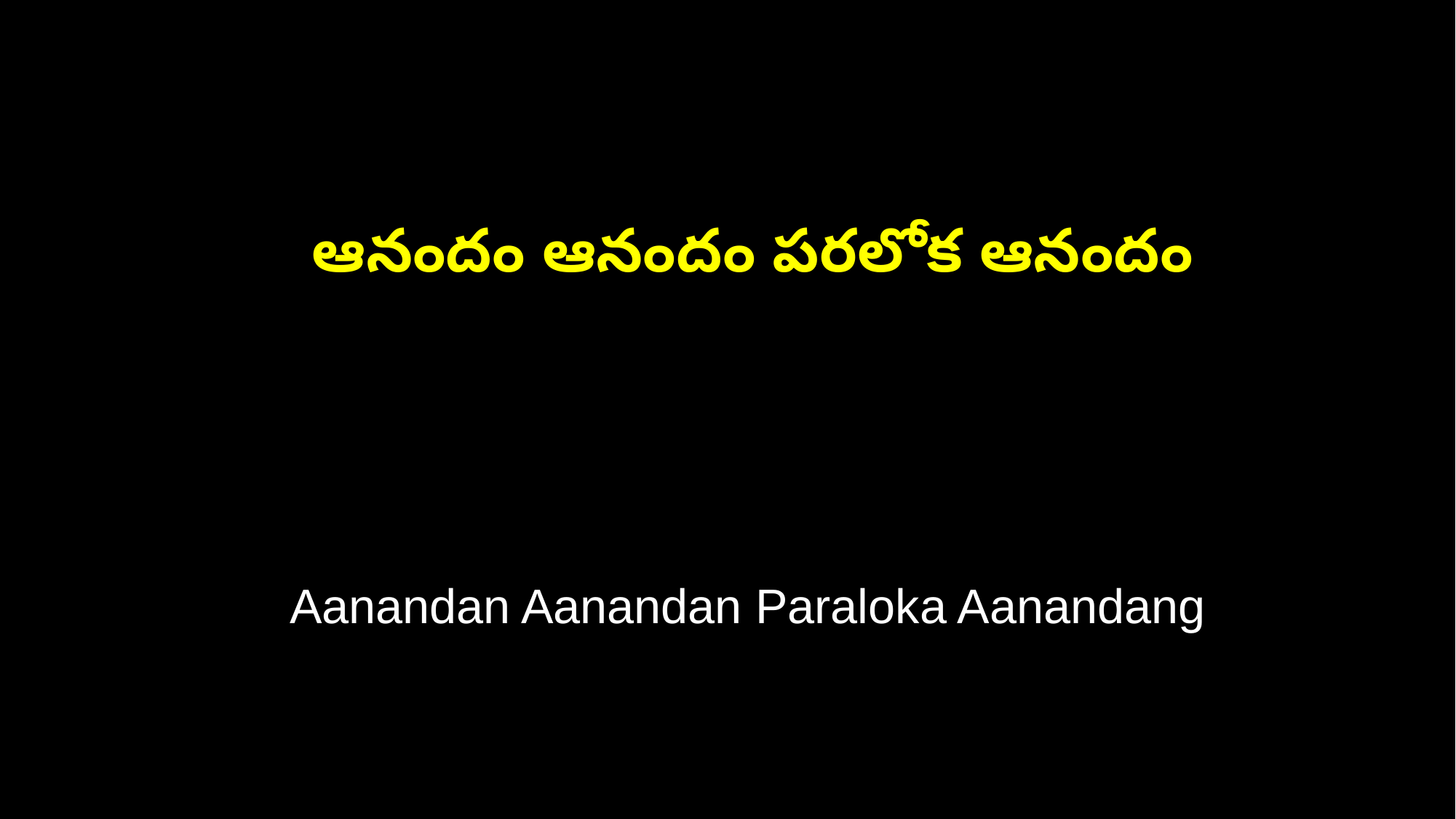

ఆనందం ఆనందం పరలోక ఆనందం
   Aanandan Aanandan Paraloka Aanandang